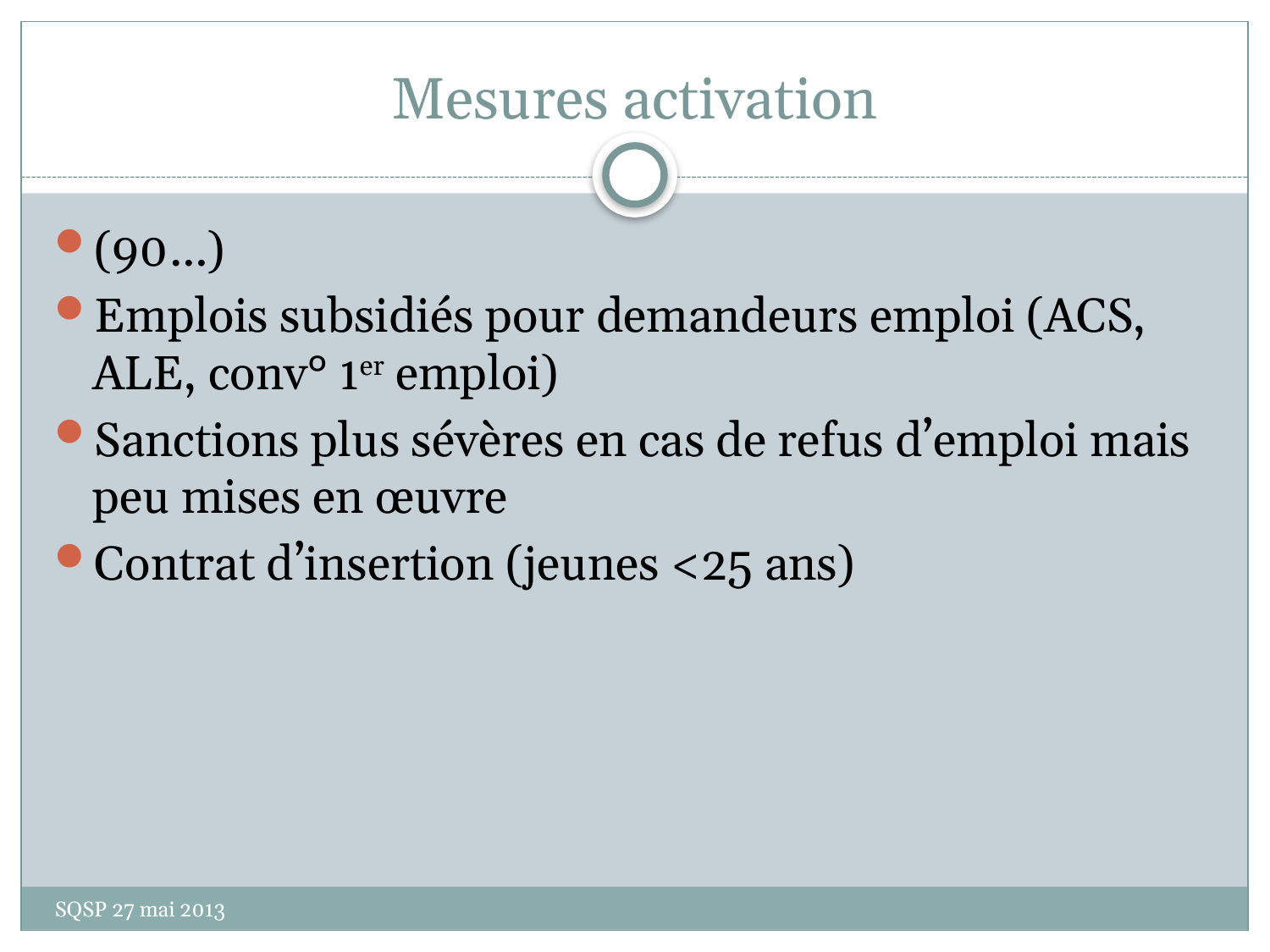

# Mesures activation
(90…)
Emplois subsidiés pour demandeurs emploi (ACS,  ALE, conv° 1er emploi)
Sanctions plus sévères en cas de refus d’emploi mais peu mises en œuvre
Contrat d’insertion (jeunes <25 ans)
SQSP 27 mai 2013